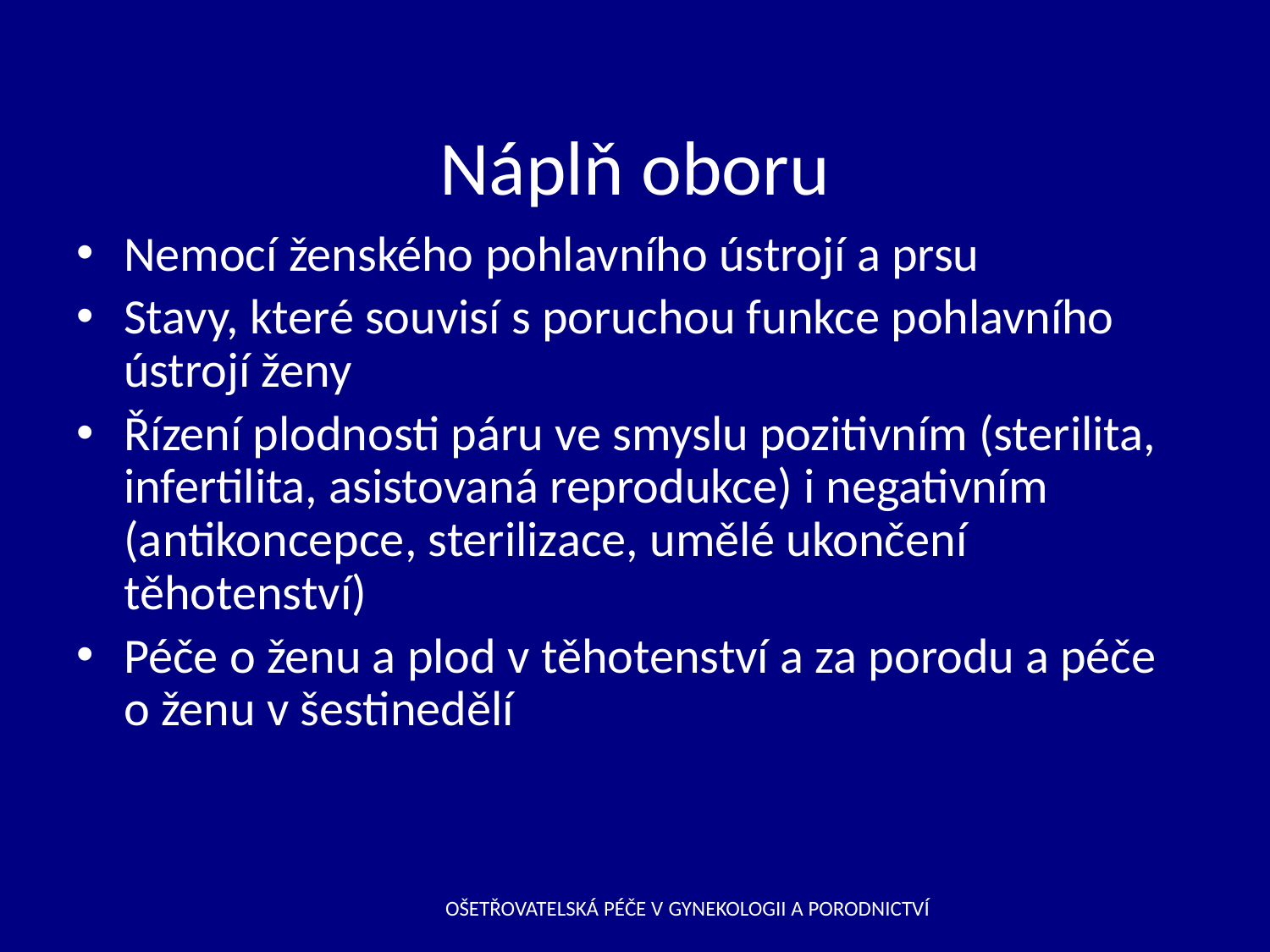

# Náplň oboru
Nemocí ženského pohlavního ústrojí a prsu
Stavy, které souvisí s poruchou funkce pohlavního ústrojí ženy
Řízení plodnosti páru ve smyslu pozitivním (sterilita, infertilita, asistovaná reprodukce) i negativním (antikoncepce, sterilizace, umělé ukončení těhotenství)
Péče o ženu a plod v těhotenství a za porodu a péče o ženu v šestinedělí

OŠETŘOVATELSKÁ PÉČE V GYNEKOLOGII A PORODNICTVÍ